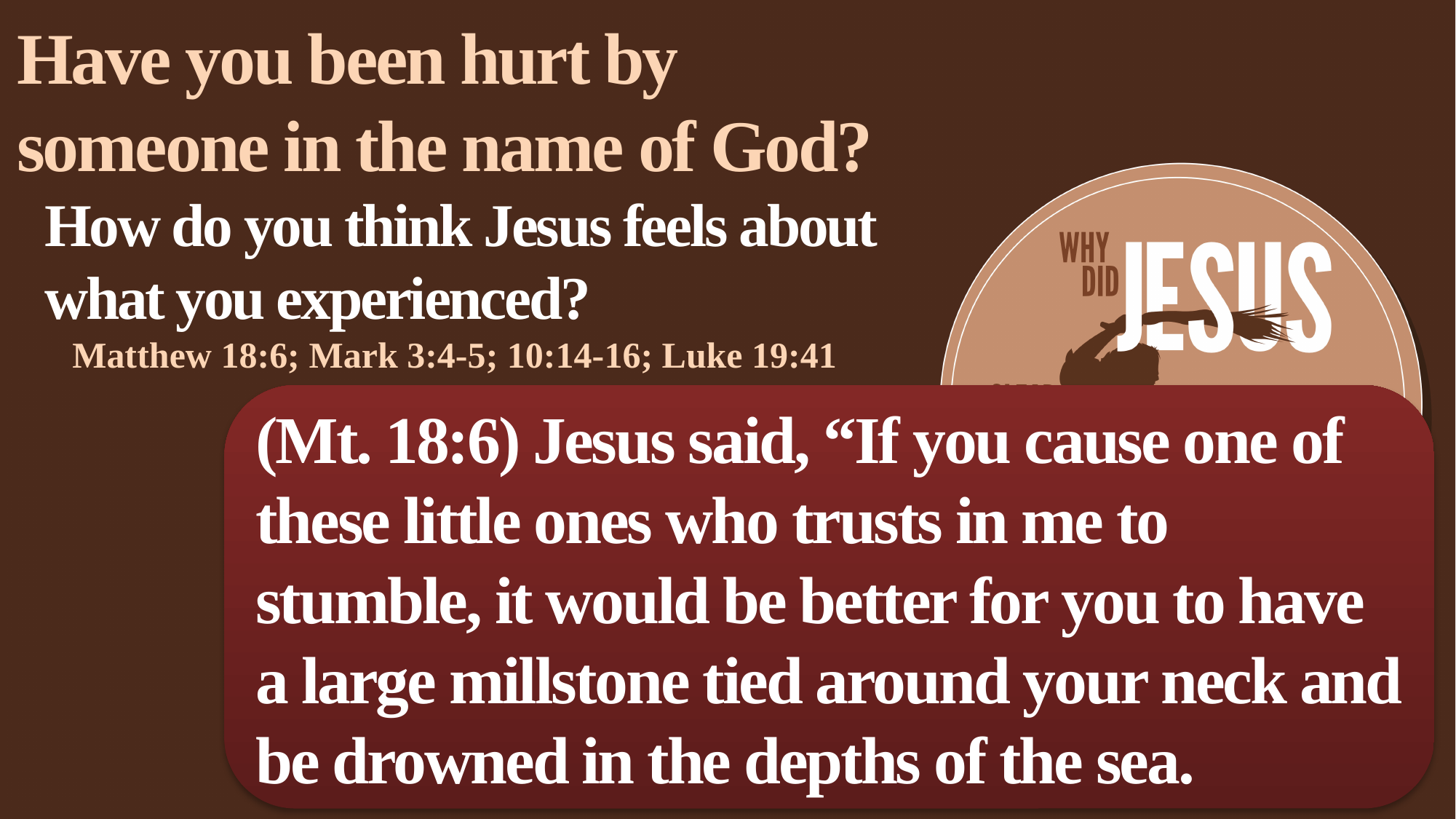

Have you been hurt by someone in the name of God?
How do you think Jesus feels about what you experienced?
Matthew 18:6; Mark 3:4-5; 10:14-16; Luke 19:41
(Mt. 18:6) Jesus said, “If you cause one of these little ones who trusts in me to stumble, it would be better for you to have a large millstone tied around your neck and be drowned in the depths of the sea.